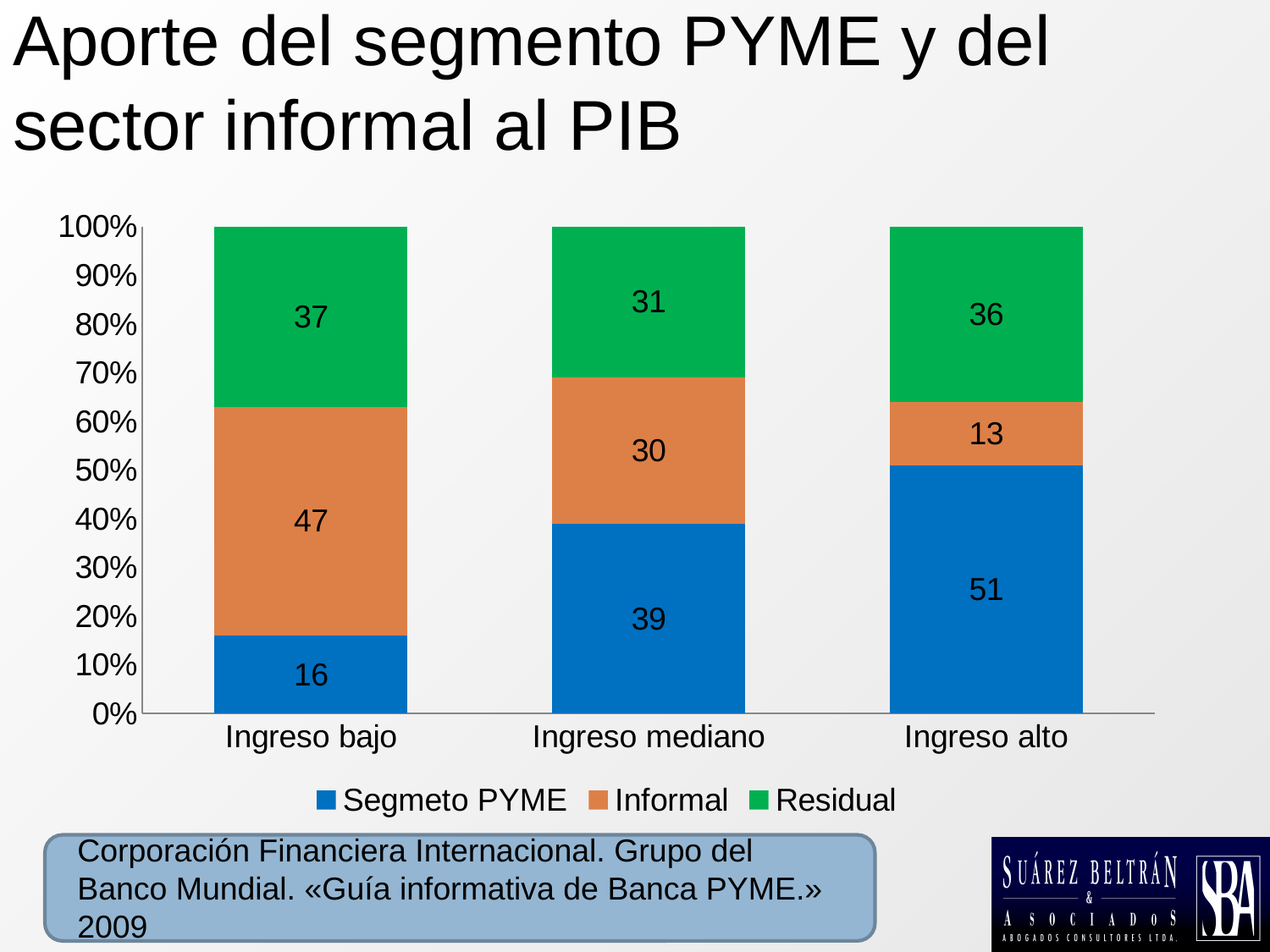

# Aporte del segmento PYME y del sector informal al PIB

### Chart

| Category | Segmeto PYME | Informal | Residual |
|---|---|---|---|
| Ingreso bajo | 16.0 | 47.0 | 37.0 |
| Ingreso mediano | 39.0 | 30.0 | 31.0 |
| Ingreso alto | 51.0 | 13.0 | 36.0 |
Corporación Financiera Internacional. Grupo del Banco Mundial. «Guía informativa de Banca PYME.» 2009